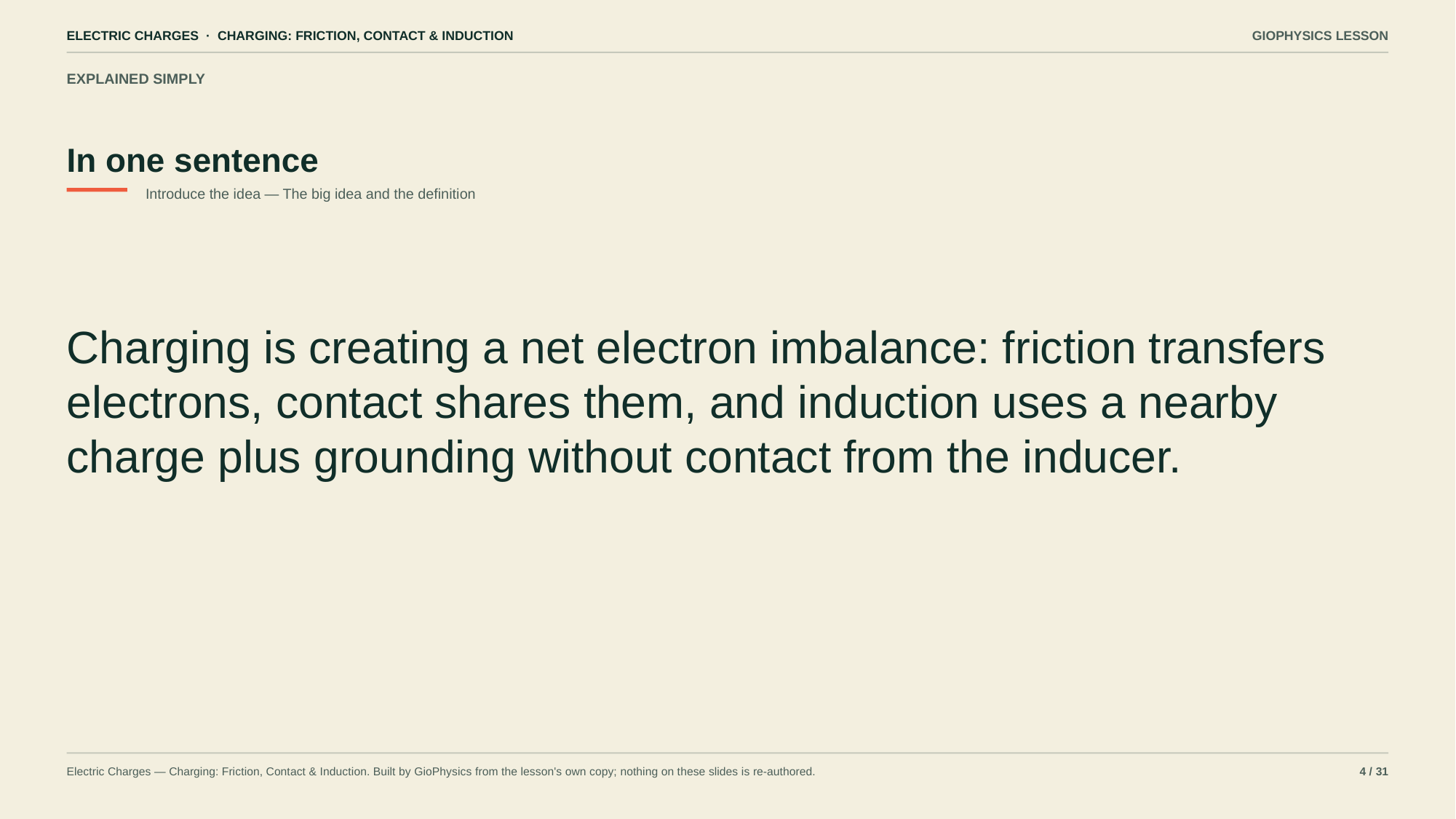

ELECTRIC CHARGES  ·  CHARGING: FRICTION, CONTACT & INDUCTION
GIOPHYSICS LESSON

EXPLAINED SIMPLY
In one sentence
Introduce the idea — The big idea and the definition

Charging is creating a net electron imbalance: friction transfers electrons, contact shares them, and induction uses a nearby charge plus grounding without contact from the inducer.

Electric Charges — Charging: Friction, Contact & Induction. Built by GioPhysics from the lesson's own copy; nothing on these slides is re-authored.
4 / 31